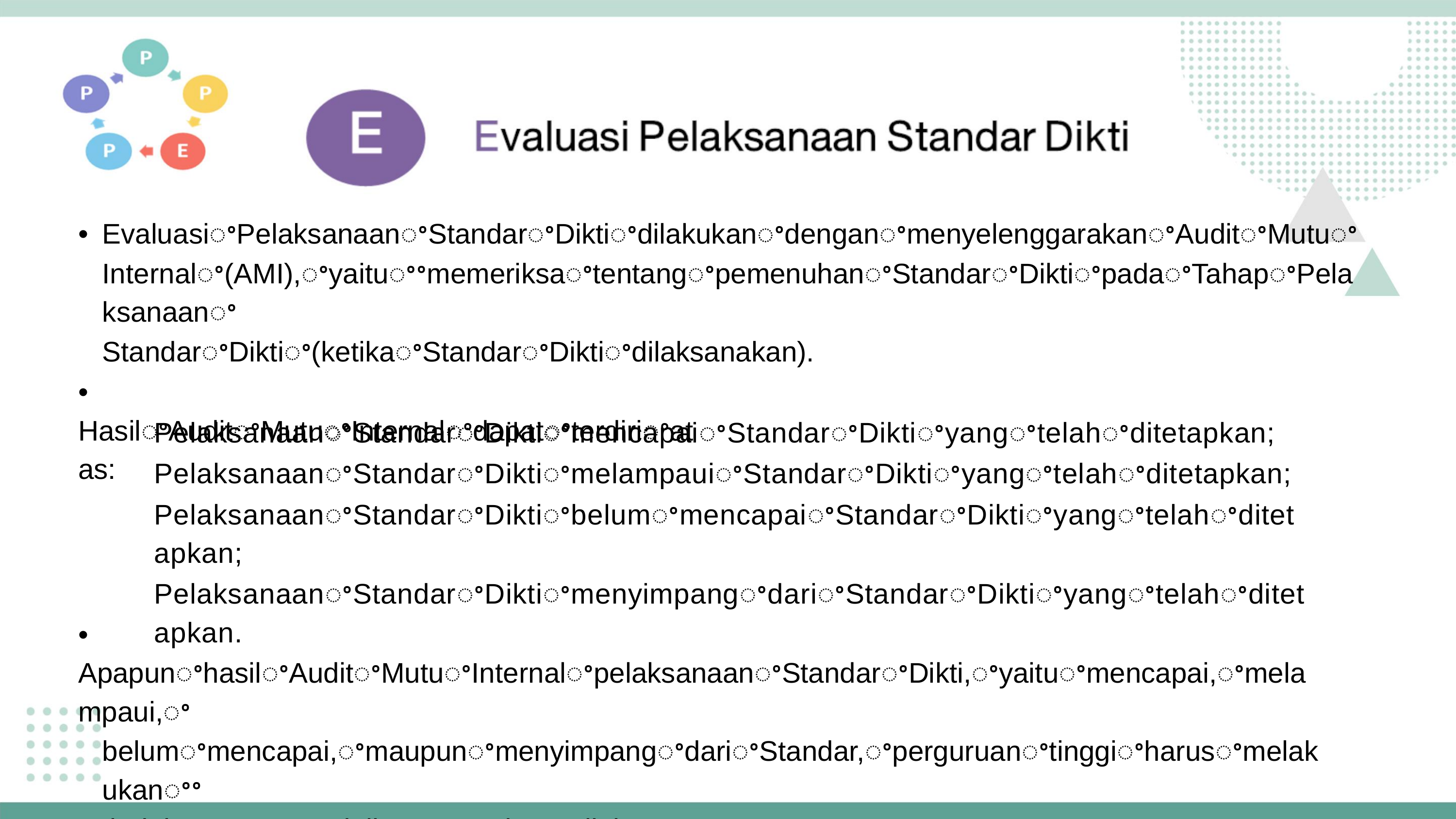

• EvaluasiꢀPelaksanaanꢀStandarꢀDiktiꢀdilakukanꢀdenganꢀmenyelenggarakanꢀAuditꢀMutuꢀ
Internalꢀ(AMI),ꢀyaituꢀꢀmemeriksaꢀtentangꢀpemenuhanꢀStandarꢀDiktiꢀpadaꢀTahapꢀPelaksanaanꢀ
StandarꢀDiktiꢀ(ketikaꢀStandarꢀDiktiꢀdilaksanakan).
• HasilꢀAuditꢀMutuꢀInternalꢀdapatꢀterdiriꢀatas:
PelaksanaanꢀStandarꢀDiktiꢀmencapaiꢀStandarꢀDiktiꢀyangꢀtelahꢀditetapkan;
PelaksanaanꢀStandarꢀDiktiꢀmelampauiꢀStandarꢀDiktiꢀyangꢀtelahꢀditetapkan;
PelaksanaanꢀStandarꢀDiktiꢀbelumꢀmencapaiꢀStandarꢀDiktiꢀyangꢀtelahꢀditetapkan;
PelaksanaanꢀStandarꢀDiktiꢀmenyimpangꢀdariꢀStandarꢀDiktiꢀyangꢀtelahꢀditetapkan.
• ApapunꢀhasilꢀAuditꢀMutuꢀInternalꢀpelaksanaanꢀStandarꢀDikti,ꢀyaituꢀmencapai,ꢀmelampaui,ꢀ
belumꢀmencapai,ꢀmaupunꢀmenyimpangꢀdariꢀStandar,ꢀperguruanꢀtinggiꢀharusꢀmelakukanꢀꢀ
tindakanꢀPengendalianꢀStandarꢀDikti.